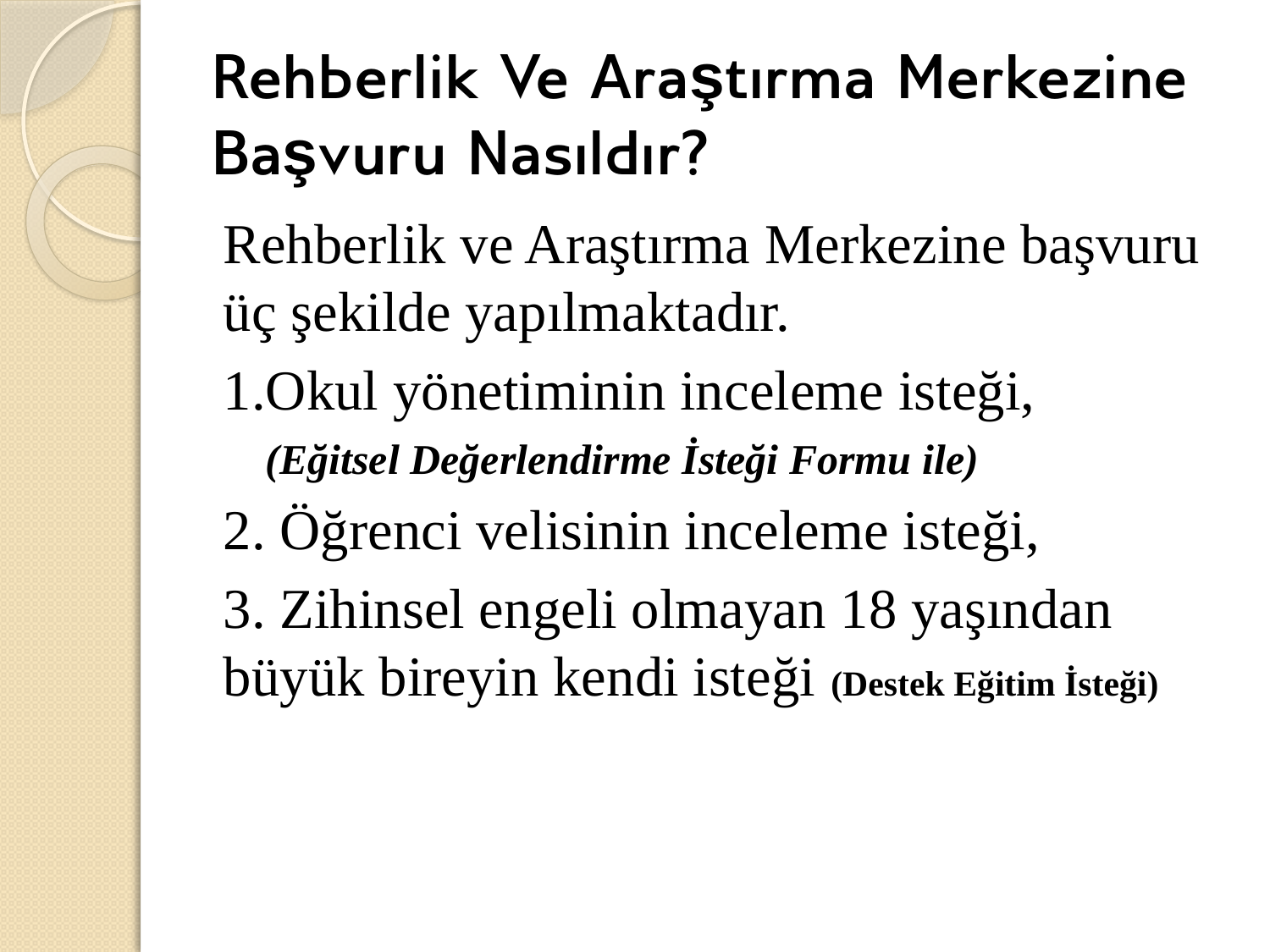

# Rehberlik Ve Araştırma Merkezine Başvuru Nasıldır?
Rehberlik ve Araştırma Merkezine başvuru üç şekilde yapılmaktadır.
1.Okul yönetiminin inceleme isteği,
    (Eğitsel Değerlendirme İsteği Formu ile)
2. Öğrenci velisinin inceleme isteği,
3. Zihinsel engeli olmayan 18 yaşından büyük bireyin kendi isteği (Destek Eğitim İsteği)